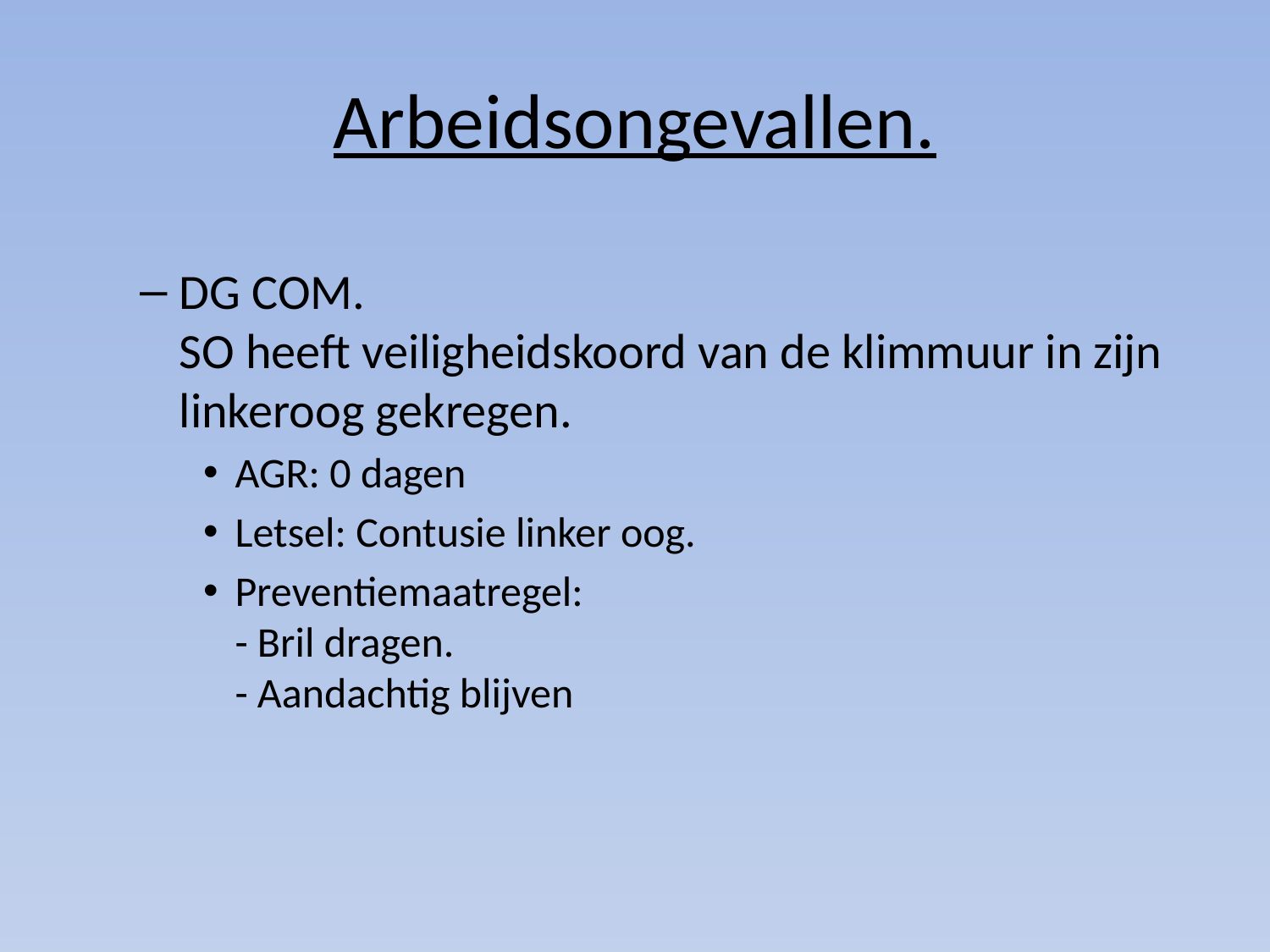

# Arbeidsongevallen.

DG COM.
SO heeft veiligheidskoord van de klimmuur in zijn linkeroog gekregen.
AGR: 0 dagen
Letsel: Contusie linker oog.
Preventiemaatregel:
- Bril dragen.
- Aandachtig blijven